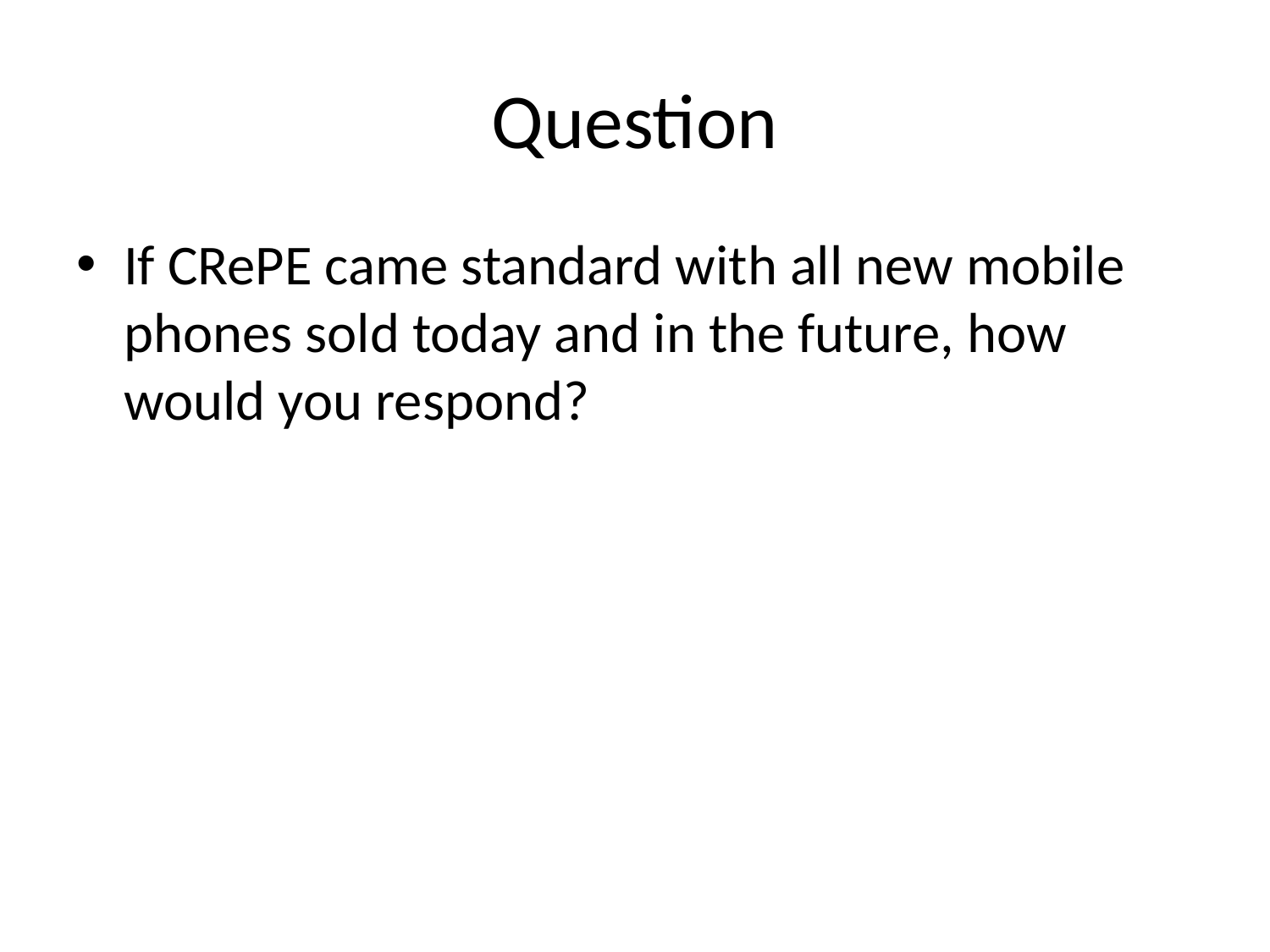

# Question
If CRePE came standard with all new mobile phones sold today and in the future, how would you respond?